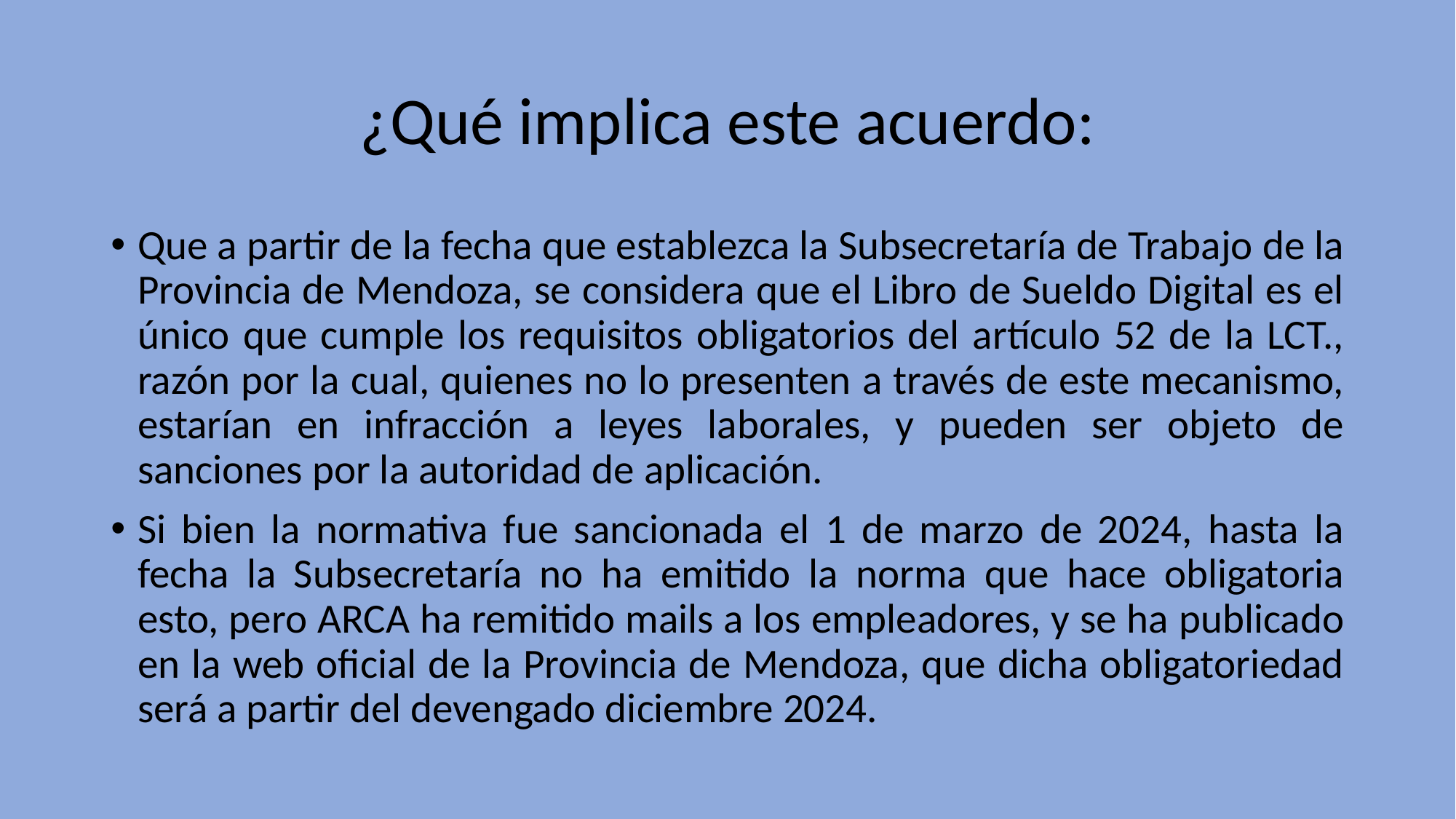

# ¿Qué implica este acuerdo:
Que a partir de la fecha que establezca la Subsecretaría de Trabajo de la Provincia de Mendoza, se considera que el Libro de Sueldo Digital es el único que cumple los requisitos obligatorios del artículo 52 de la LCT., razón por la cual, quienes no lo presenten a través de este mecanismo, estarían en infracción a leyes laborales, y pueden ser objeto de sanciones por la autoridad de aplicación.
Si bien la normativa fue sancionada el 1 de marzo de 2024, hasta la fecha la Subsecretaría no ha emitido la norma que hace obligatoria esto, pero ARCA ha remitido mails a los empleadores, y se ha publicado en la web oficial de la Provincia de Mendoza, que dicha obligatoriedad será a partir del devengado diciembre 2024.